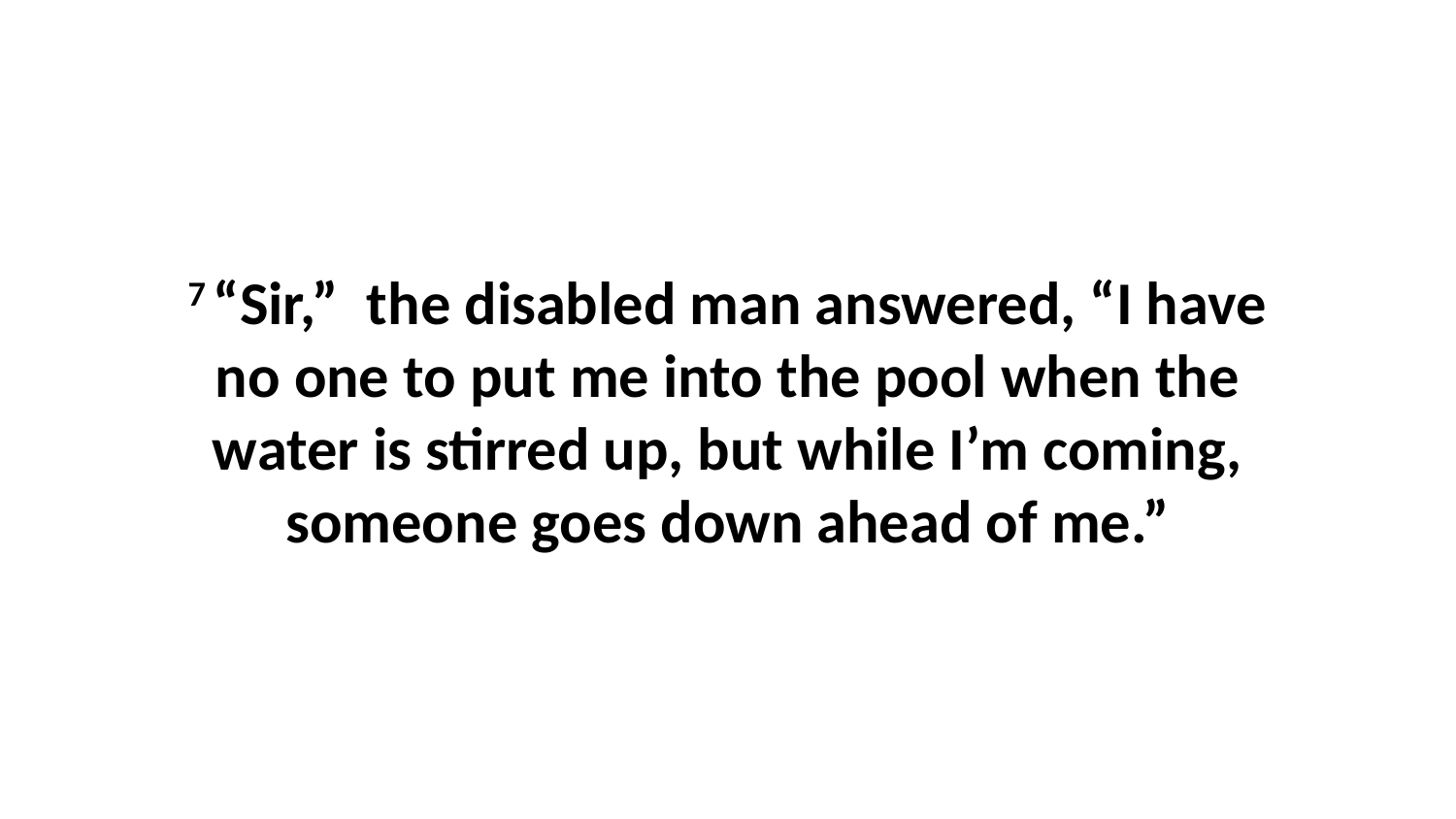

7 “Sir,”  the disabled man answered, “I have no one to put me into the pool when the water is stirred up, but while I’m coming, someone goes down ahead of me.”